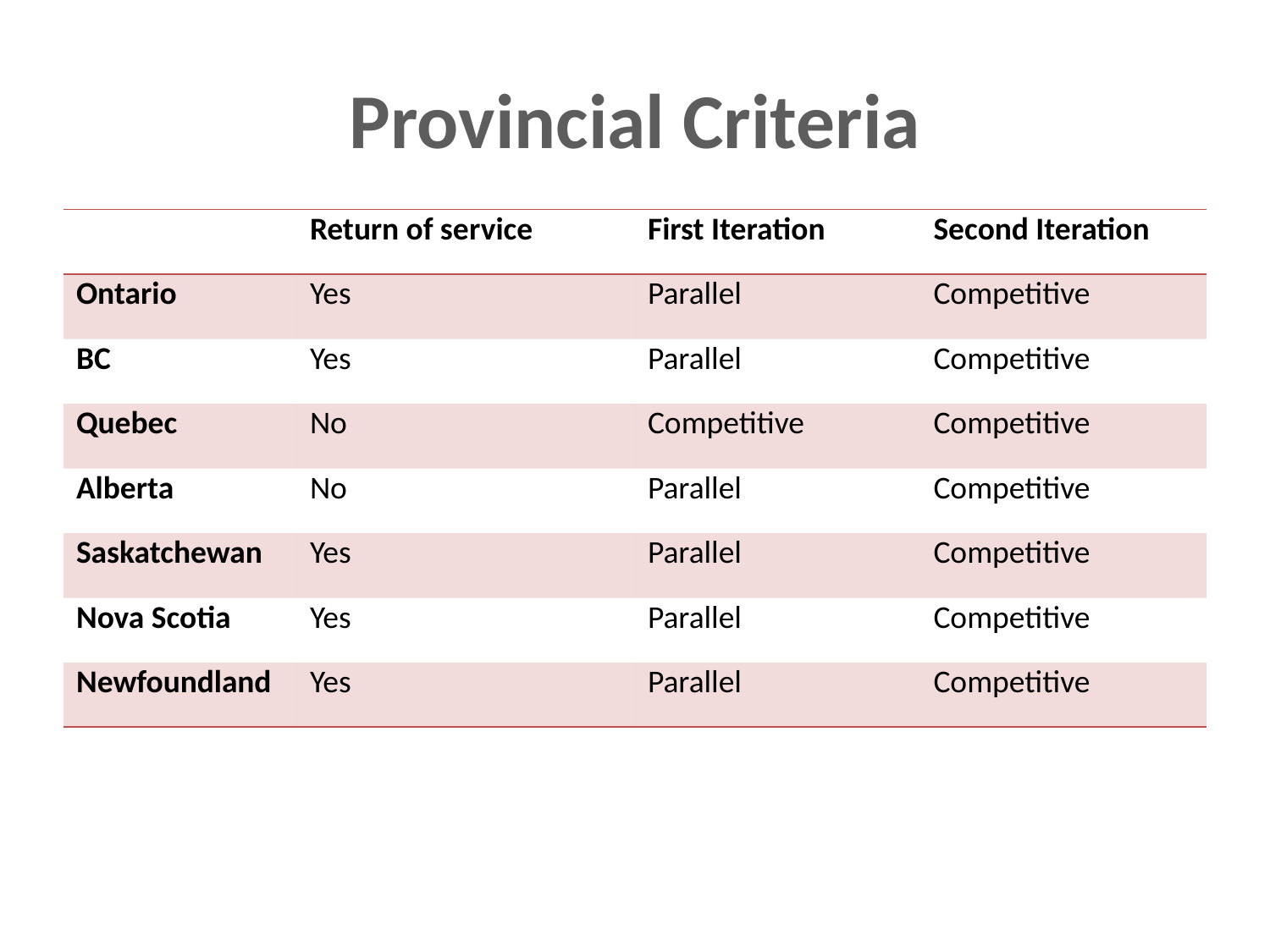

# Provincial Criteria
|  | Return of service | First Iteration | Second Iteration |
| --- | --- | --- | --- |
| Ontario | Yes | Parallel | Competitive |
| BC | Yes | Parallel | Competitive |
| Quebec | No | Competitive | Competitive |
| Alberta | No | Parallel | Competitive |
| Saskatchewan | Yes | Parallel | Competitive |
| Nova Scotia | Yes | Parallel | Competitive |
| Newfoundland | Yes | Parallel | Competitive |